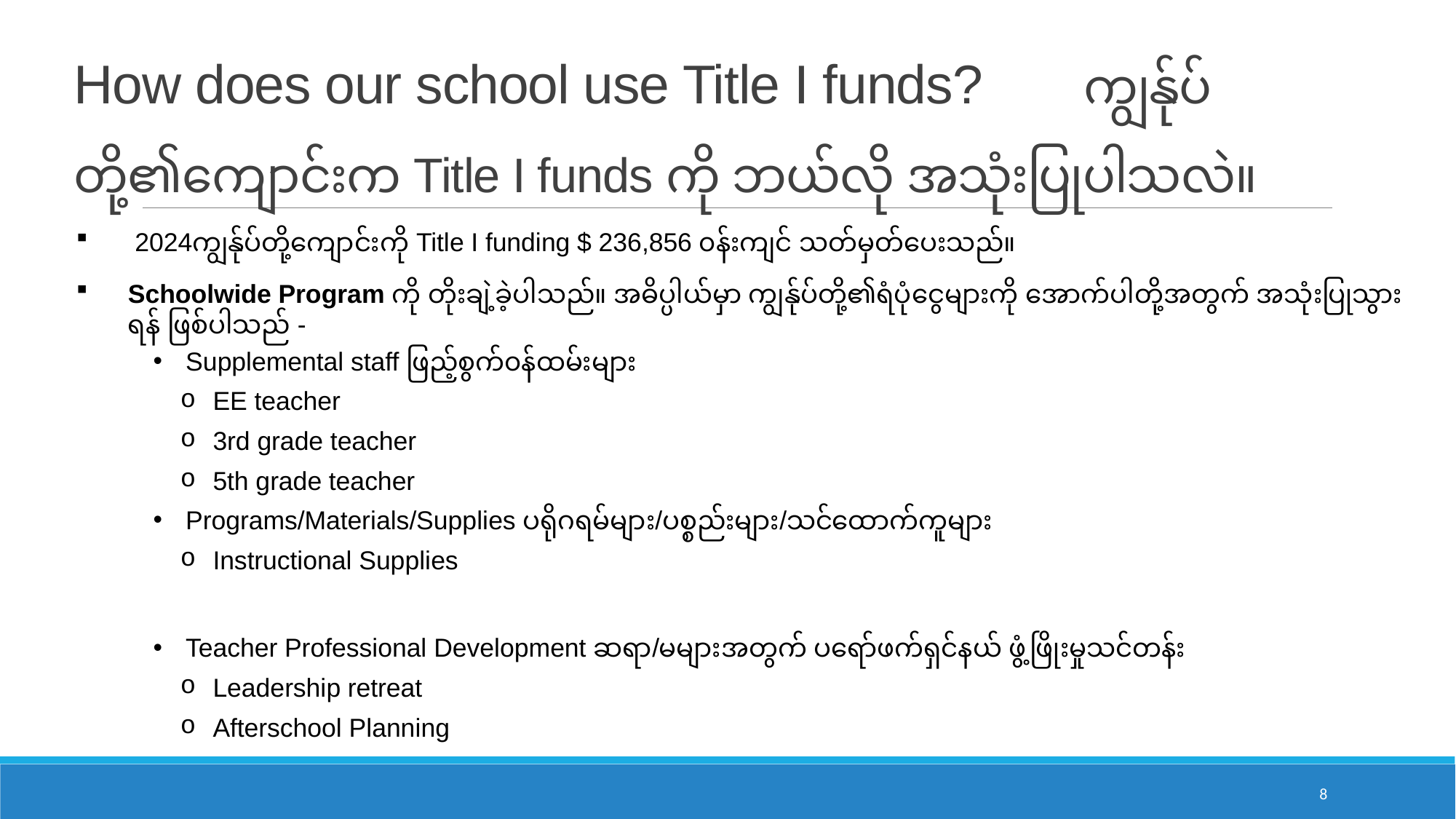

# How does our school use Title I funds?       ကျွန်ုပ်တို့၏ကျောင်းက Title I funds ကို ဘယ်လို အသုံးပြုပါသလဲ။
 2024ကျွန်ုပ်တို့ကျောင်းကို Title I funding $ 236,856 ၀န်းကျင် သတ်မှတ်ပေးသည်။
Schoolwide Program ကို တိုးချဲ့ခဲ့ပါသည်။ အဓိပ္ပါယ်မှာ ကျွန်ုပ်တို့၏ရံပုံငွေများကို အောက်ပါတို့အတွက် အသုံးပြုသွားရန် ဖြစ်ပါသည် -
Supplemental staff ဖြည့်စွက်၀န်ထမ်းများ
EE teacher​
3rd grade teacher​
5th grade teacher
Programs/Materials/Supplies ပရိုဂရမ်များ/ပစ္စည်းများ/သင်ထောက်ကူများ
Instructional Supplies

Teacher Professional Development ဆရာ/မများအတွက် ပရော်ဖက်ရှင်နယ် ဖွံ့ဖြိုးမှုသင်တန်း
Leadership retreat
Afterschool Planning

8